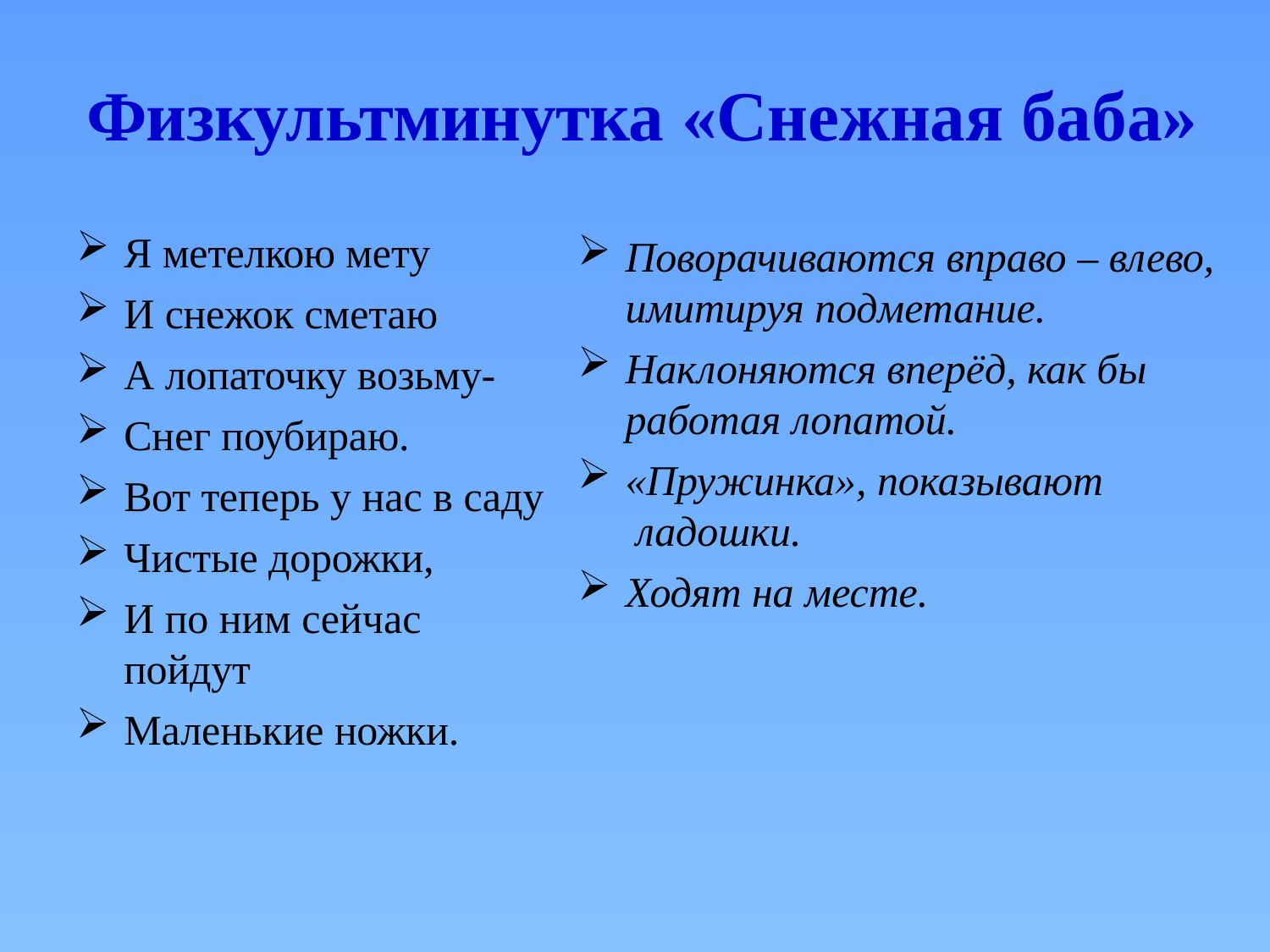

# Физкультминутка «Снежная баба»
Я метелкою мету
И снежок сметаю
А лопаточку возьму-
Снег поубираю.
Вот теперь у нас в саду
Чистые дорожки,
И по ним сейчас пойдут
Маленькие ножки.
Поворачиваются вправо – влево,  имитируя подметание.
Наклоняются вперёд, как бы  работая лопатой.
«Пружинка», показывают  ладошки.
Ходят на месте.